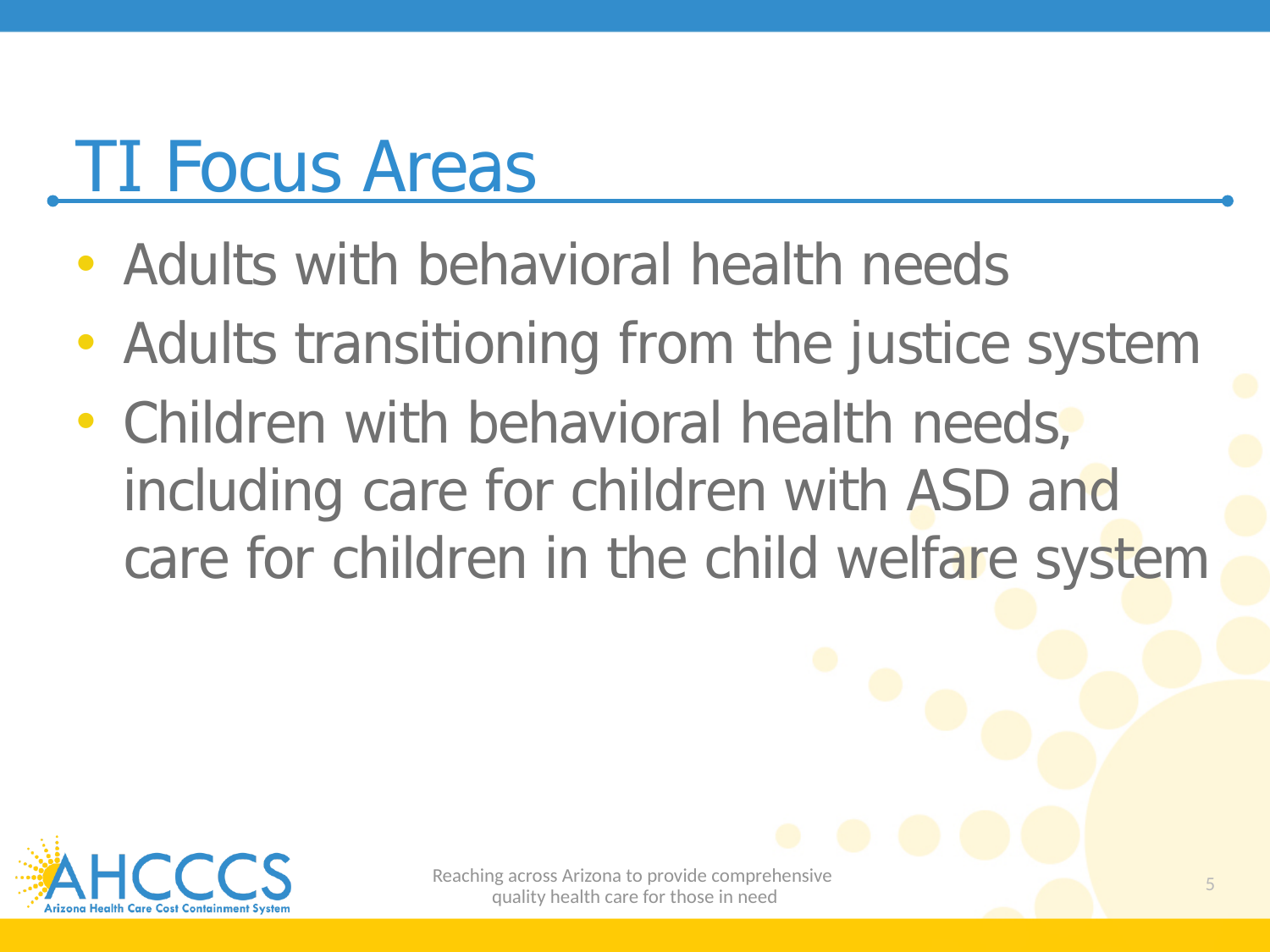

# TI Focus Areas
Adults with behavioral health needs
Adults transitioning from the justice system
Children with behavioral health needs, including care for children with ASD and care for children in the child welfare system

Reaching across Arizona to provide comprehensive
quality health care for those in need
5